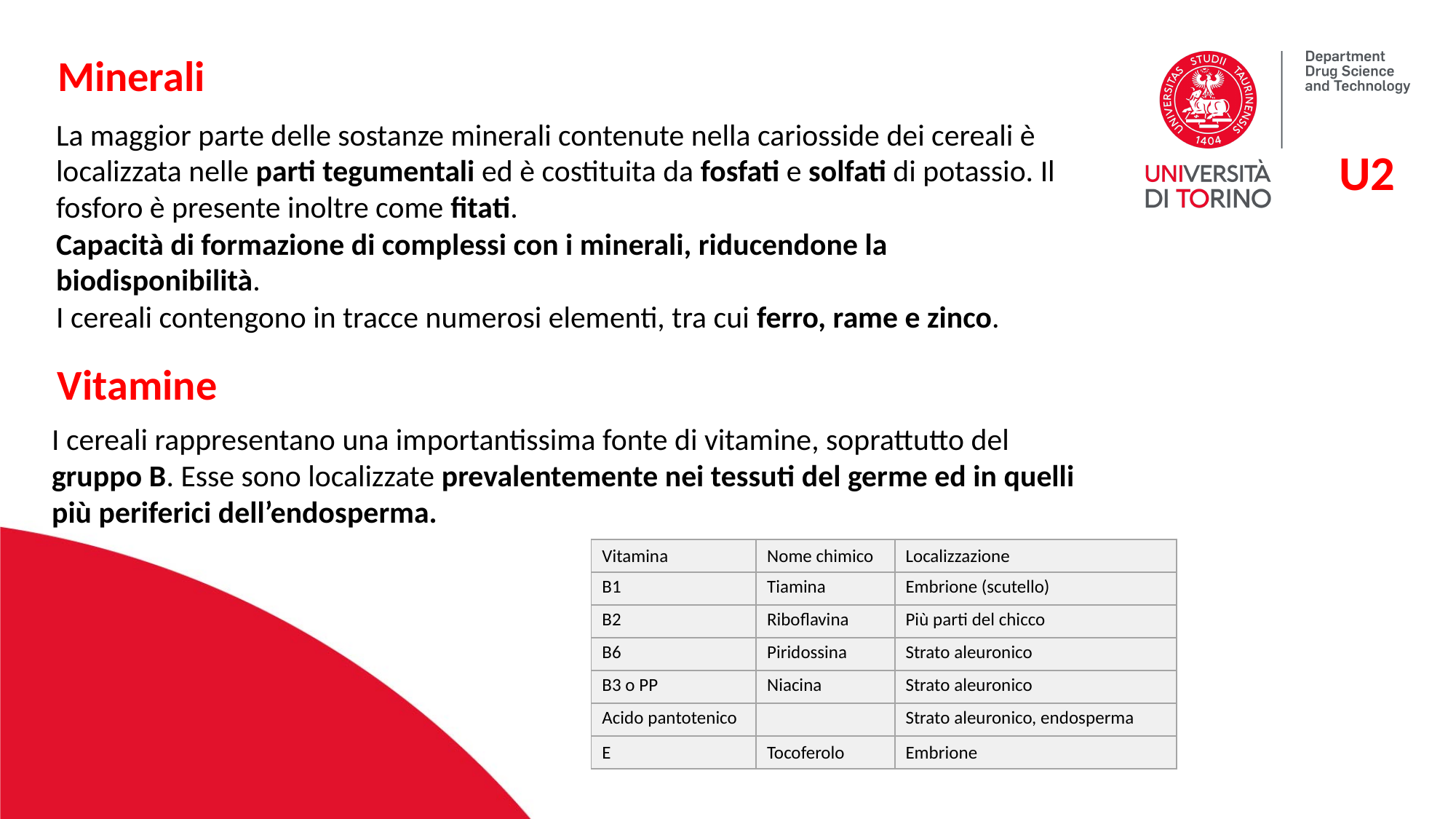

Minerali
La maggior parte delle sostanze minerali contenute nella cariosside dei cereali è localizzata nelle parti tegumentali ed è costituita da fosfati e solfati di potassio. Il fosforo è presente inoltre come fitati.
Capacità di formazione di complessi con i minerali, riducendone la biodisponibilità.
I cereali contengono in tracce numerosi elementi, tra cui ferro, rame e zinco.
U2
Vitamine

I cereali rappresentano una importantissima fonte di vitamine, soprattutto del gruppo B. Esse sono localizzate prevalentemente nei tessuti del germe ed in quelli più periferici dell’endosperma.
| Vitamina | Nome chimico | Localizzazione |
| --- | --- | --- |
| B1 | Tiamina | Embrione (scutello) |
| B2 | Riboflavina | Più parti del chicco |
| B6 | Piridossina | Strato aleuronico |
| B3 o PP | Niacina | Strato aleuronico |
| Acido pantotenico |  | Strato aleuronico, endosperma |
| E | Tocoferolo | Embrione |